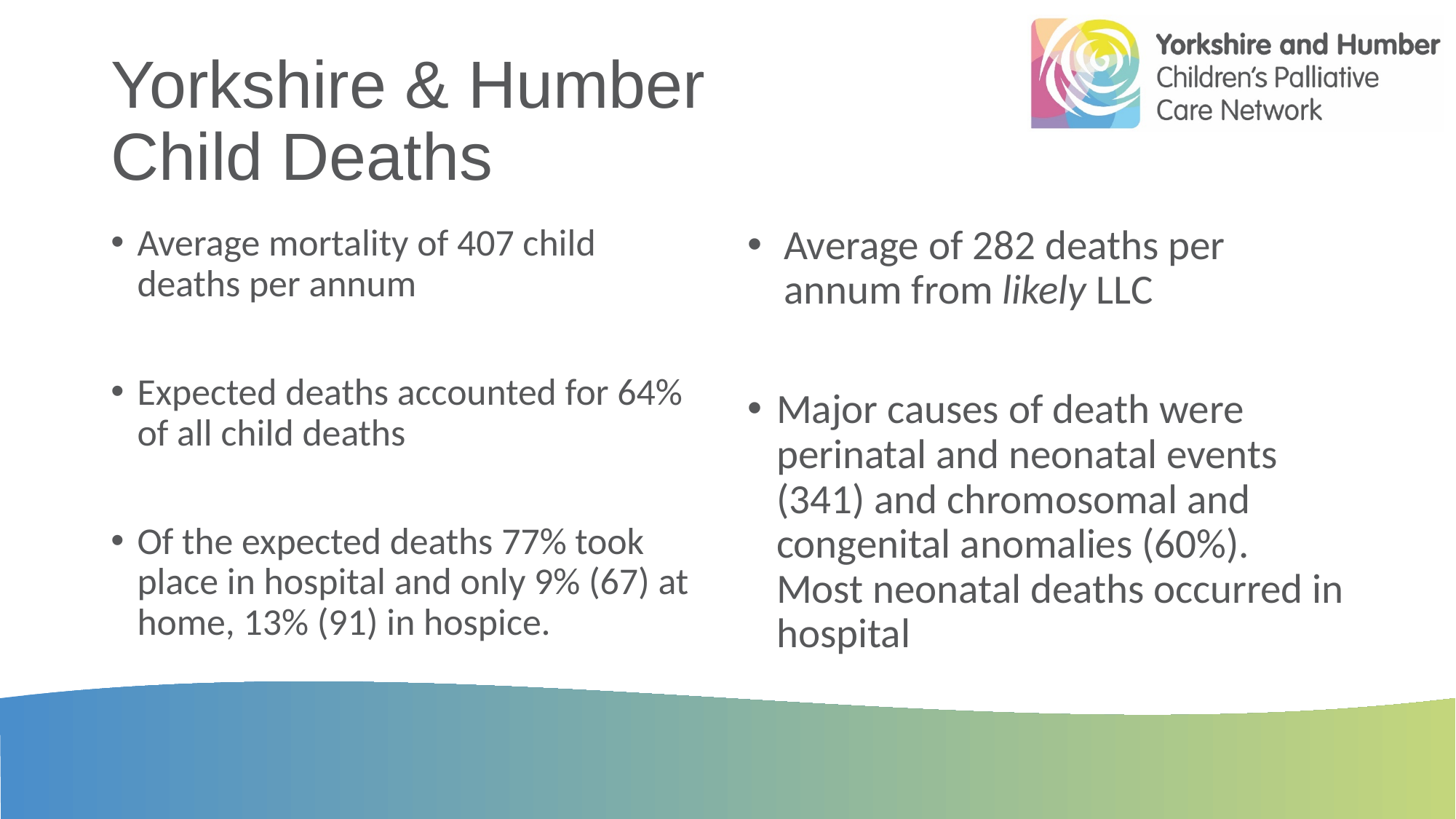

# Yorkshire & Humber Child Deaths
Average mortality of 407 child deaths per annum

Expected deaths accounted for 64% of all child deaths

Of the expected deaths 77% took place in hospital and only 9% (67) at home, 13% (91) in hospice.

Average of 282 deaths per annum from likely LLC

Major causes of death were perinatal and neonatal events (341) and chromosomal and congenital anomalies (60%). Most neonatal deaths occurred in hospital